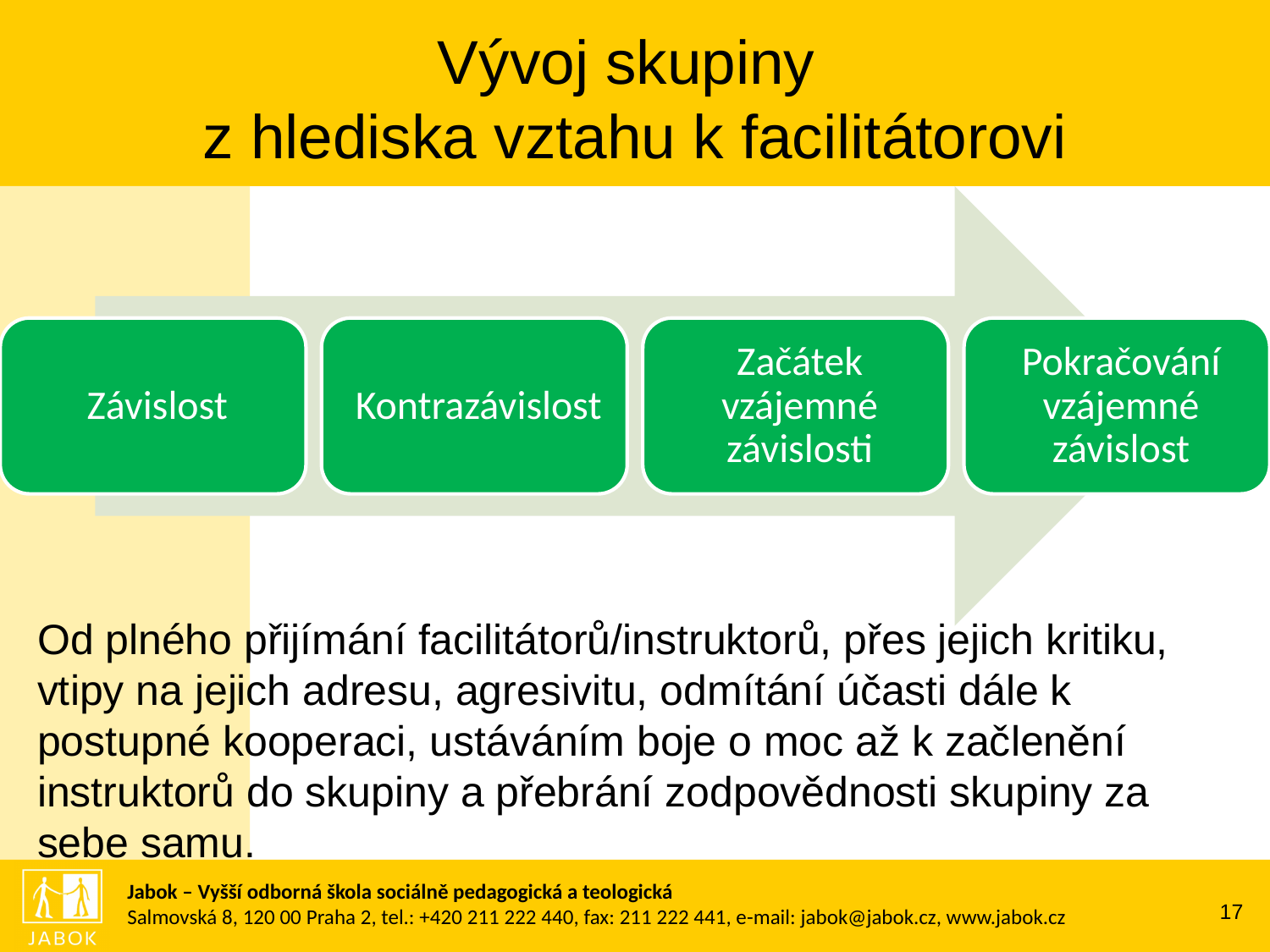

# Vývoj skupiny z hlediska vztahu k facilitátorovi
Závislost
Kontrazávislost
Začátek vzájemné závislosti
Pokračování vzájemné závislost
Od plného přijímání facilitátorů/instruktorů, přes jejich kritiku, vtipy na jejich adresu, agresivitu, odmítání účasti dále k postupné kooperaci, ustáváním boje o moc až k začlenění instruktorů do skupiny a přebrání zodpovědnosti skupiny za sebe samu.